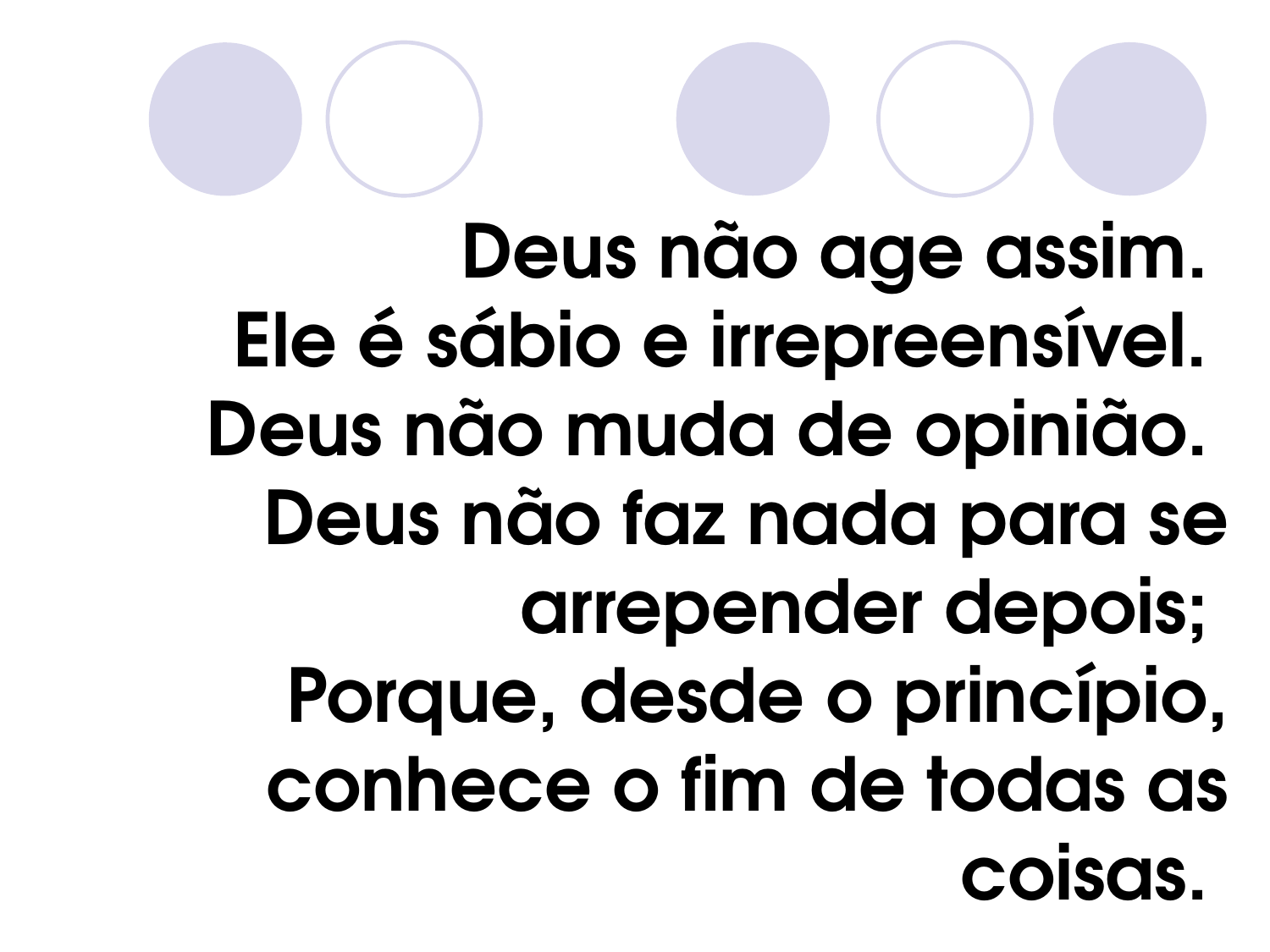

# Deus não age assim. Ele é sábio e irrepreensível. Deus não muda de opinião. Deus não faz nada para se arrepender depois; Porque, desde o princípio, conhece o fim de todas as coisas.